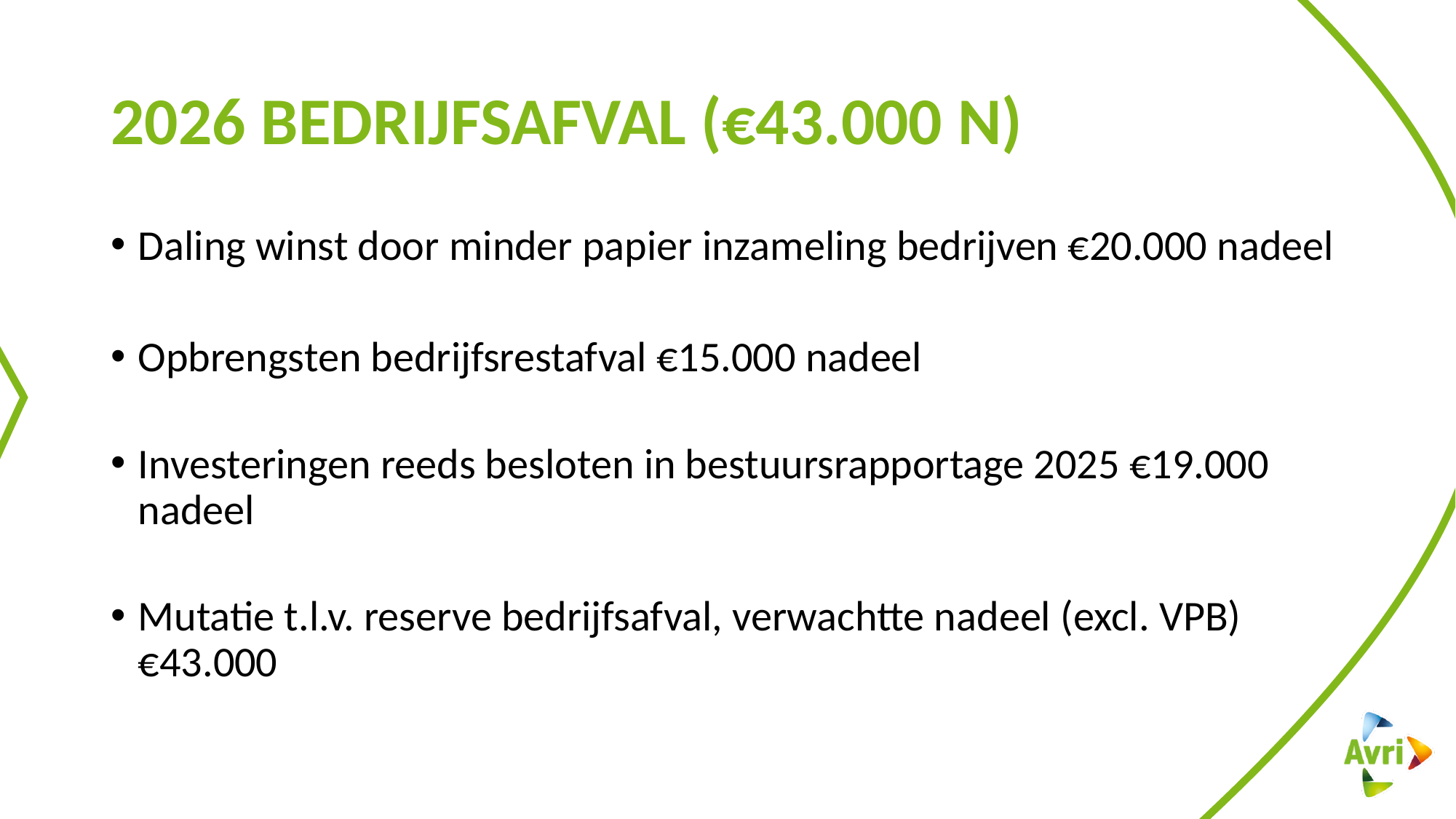

# 2026 Bedrijfsafval (€43.000 N)
Daling winst door minder papier inzameling bedrijven €20.000 nadeel
Opbrengsten bedrijfsrestafval €15.000 nadeel
Investeringen reeds besloten in bestuursrapportage 2025 €19.000 nadeel
Mutatie t.l.v. reserve bedrijfsafval, verwachtte nadeel (excl. VPB) €43.000